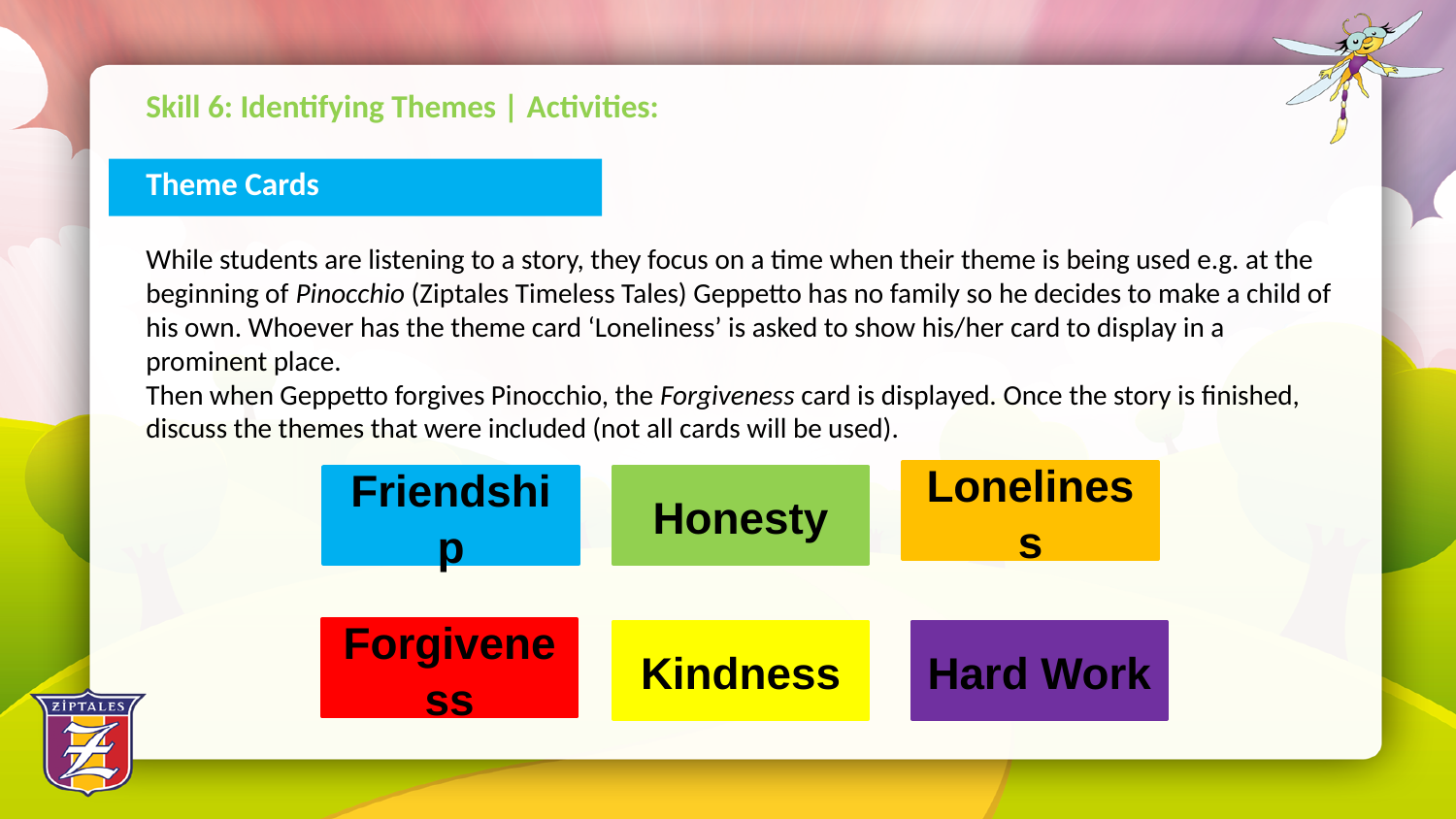

Skill 6: Identifying Themes | Activities:

Theme Cards

While students are listening to a story, they focus on a time when their theme is being used e.g. at the beginning of Pinocchio (Ziptales Timeless Tales) Geppetto has no family so he decides to make a child of his own. Whoever has the theme card ‘Loneliness’ is asked to show his/her card to display in a prominent place.
Then when Geppetto forgives Pinocchio, the Forgiveness card is displayed. Once the story is finished, discuss the themes that were included (not all cards will be used).

Loneliness
Honesty
Friendship
Forgiveness
Kindness
Hard Work